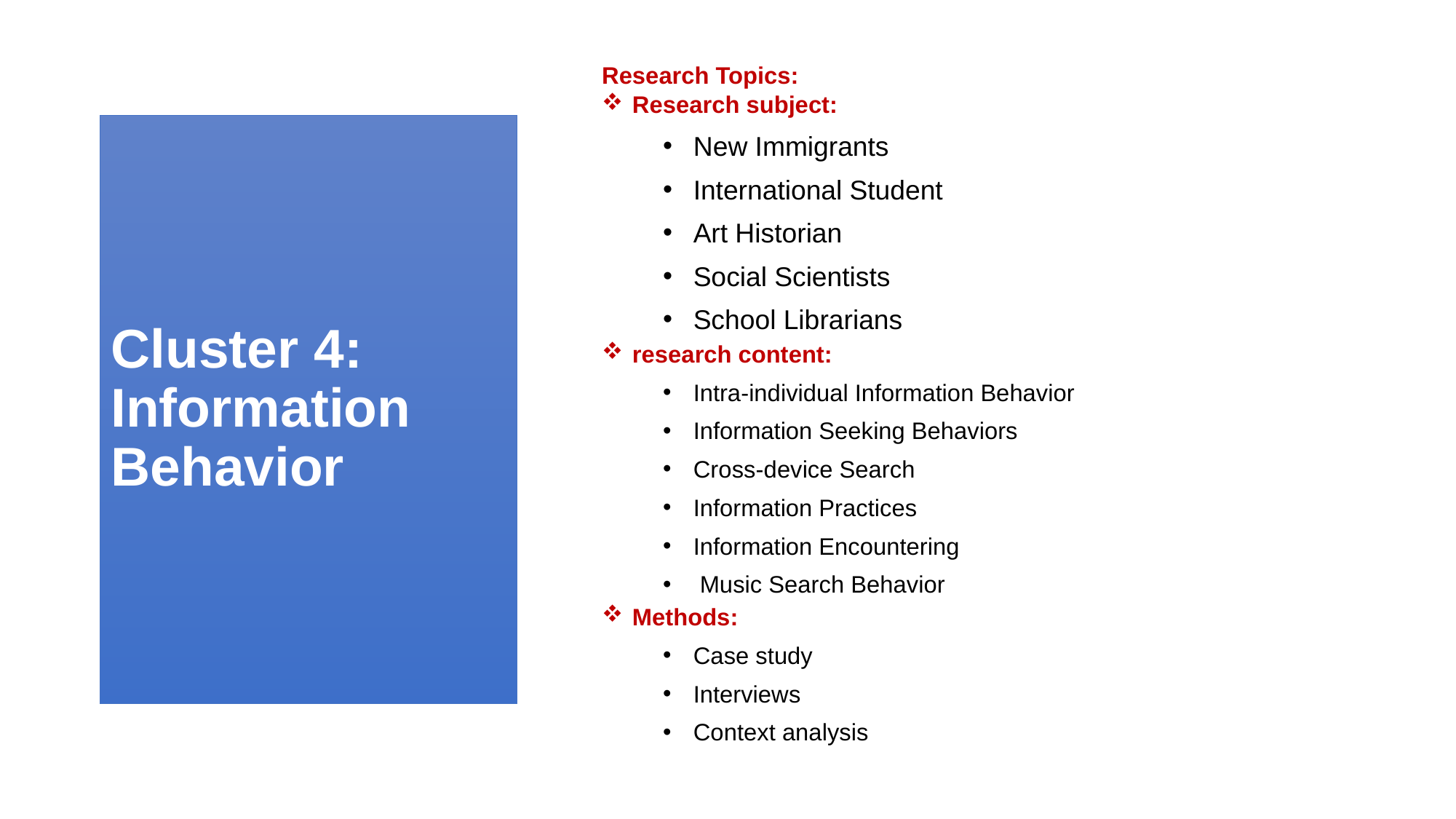

Research Topics:
Research subject:
New Immigrants
International Student
Art Historian
Social Scientists
School Librarians
research content:
Intra-individual Information Behavior
Information Seeking Behaviors
Cross-device Search
Information Practices
Information Encountering
 Music Search Behavior
Methods:
Case study
Interviews
Context analysis
# Cluster 4: Information Behavior